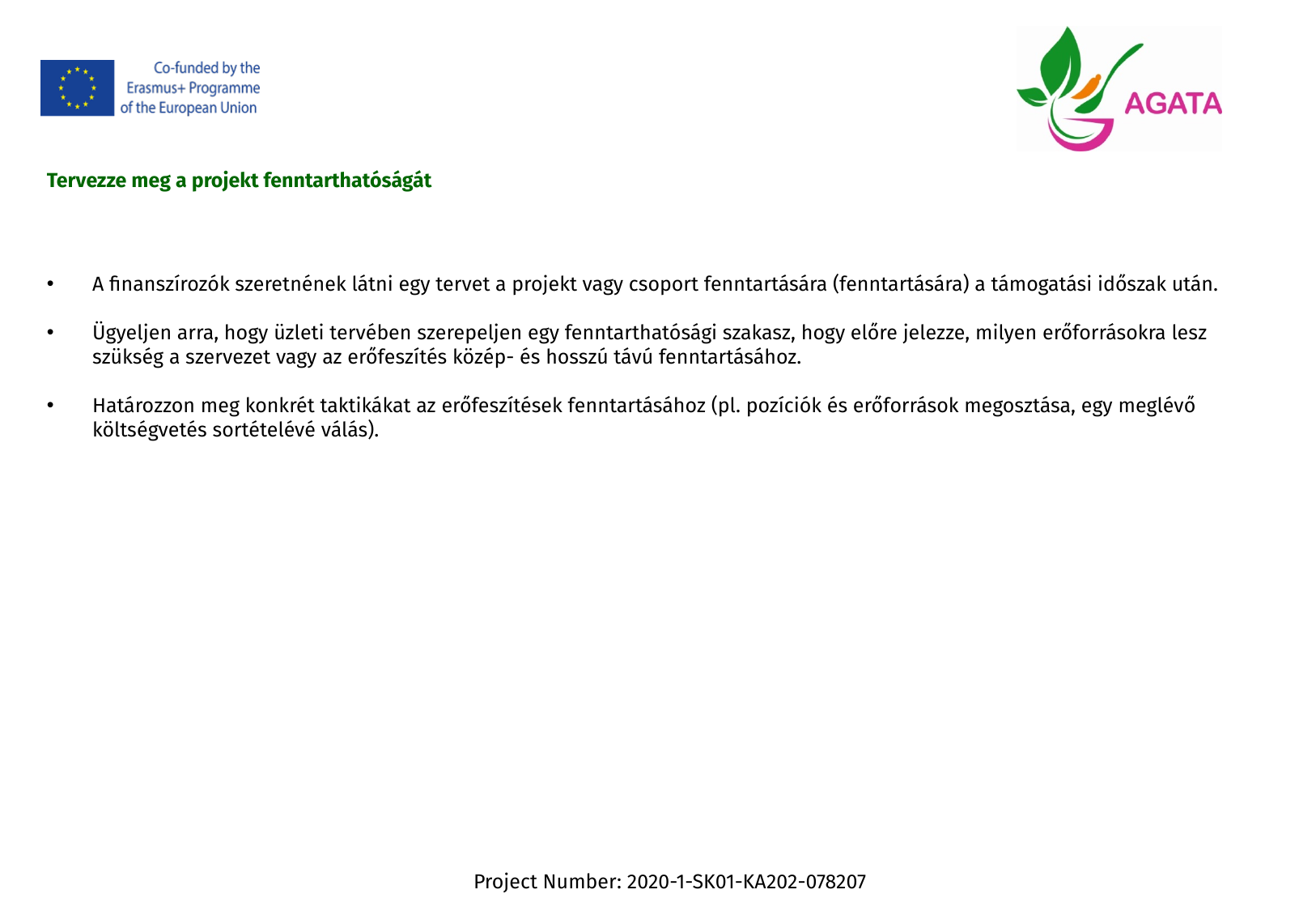

Tervezze meg a projekt fenntarthatóságát
A finanszírozók szeretnének látni egy tervet a projekt vagy csoport fenntartására (fenntartására) a támogatási időszak után.

Ügyeljen arra, hogy üzleti tervében szerepeljen egy fenntarthatósági szakasz, hogy előre jelezze, milyen erőforrásokra lesz szükség a szervezet vagy az erőfeszítés közép- és hosszú távú fenntartásához.

Határozzon meg konkrét taktikákat az erőfeszítések fenntartásához (pl. pozíciók és erőforrások megosztása, egy meglévő költségvetés sortételévé válás).